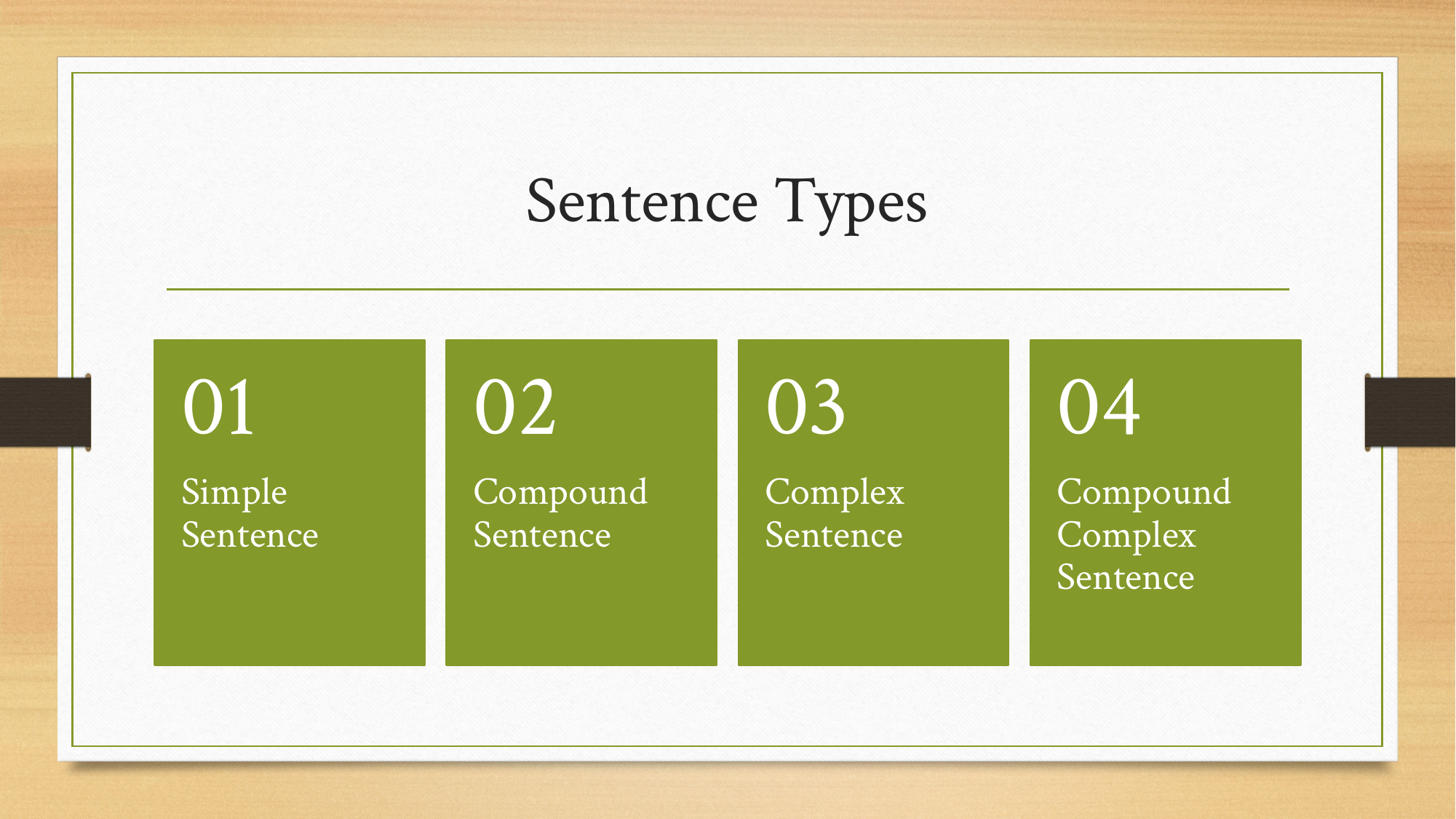

# Sentence Types
Simple Sentence
01
Compound Sentence
02
Complex Sentence
03
Compound Complex Sentence
04